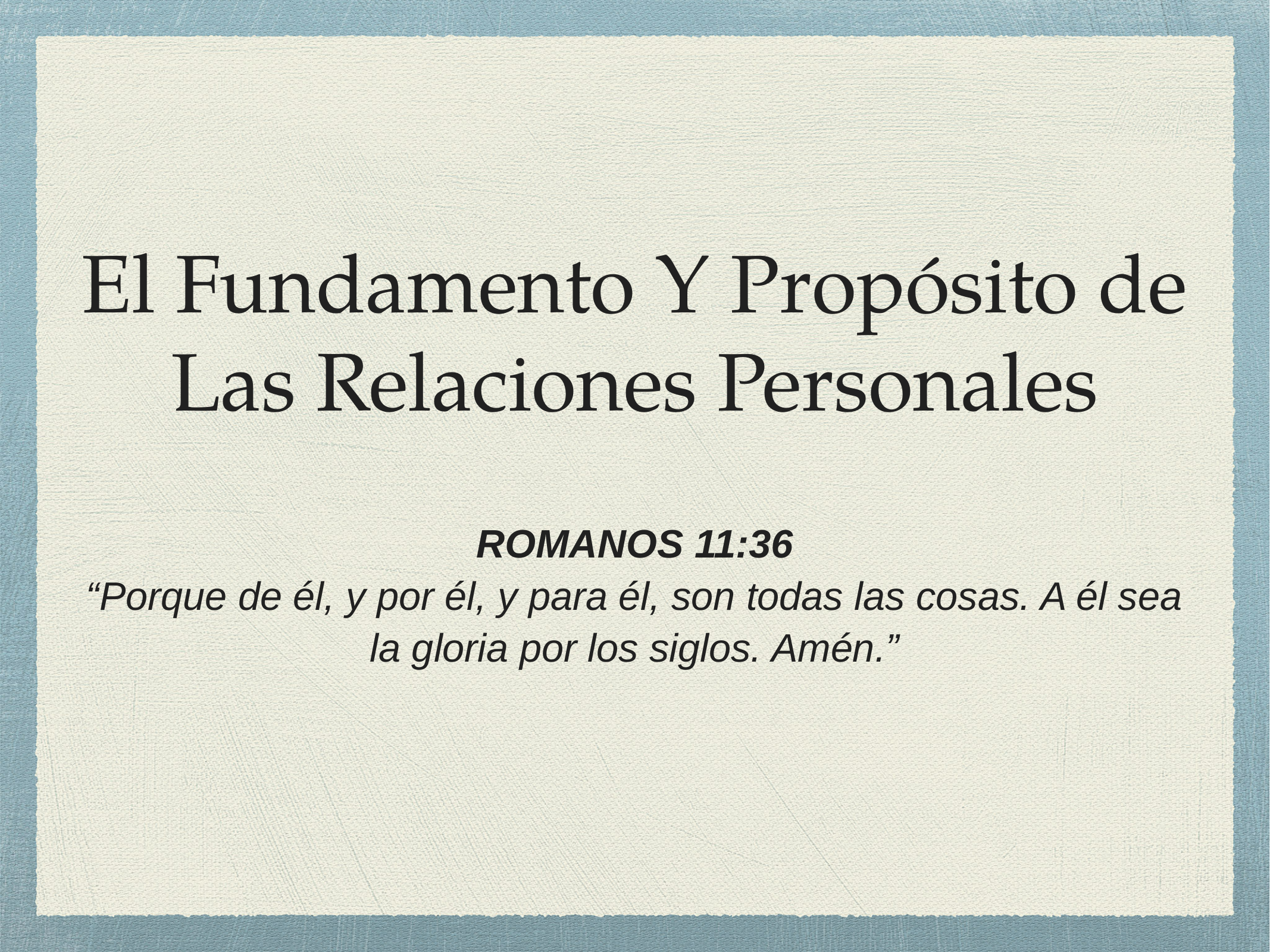

# El Fundamento Y Propósito de Las Relaciones Personales
ROMANOS 11:36
“Porque de él, y por él, y para él, son todas las cosas. A él sea la gloria por los siglos. Amén.”